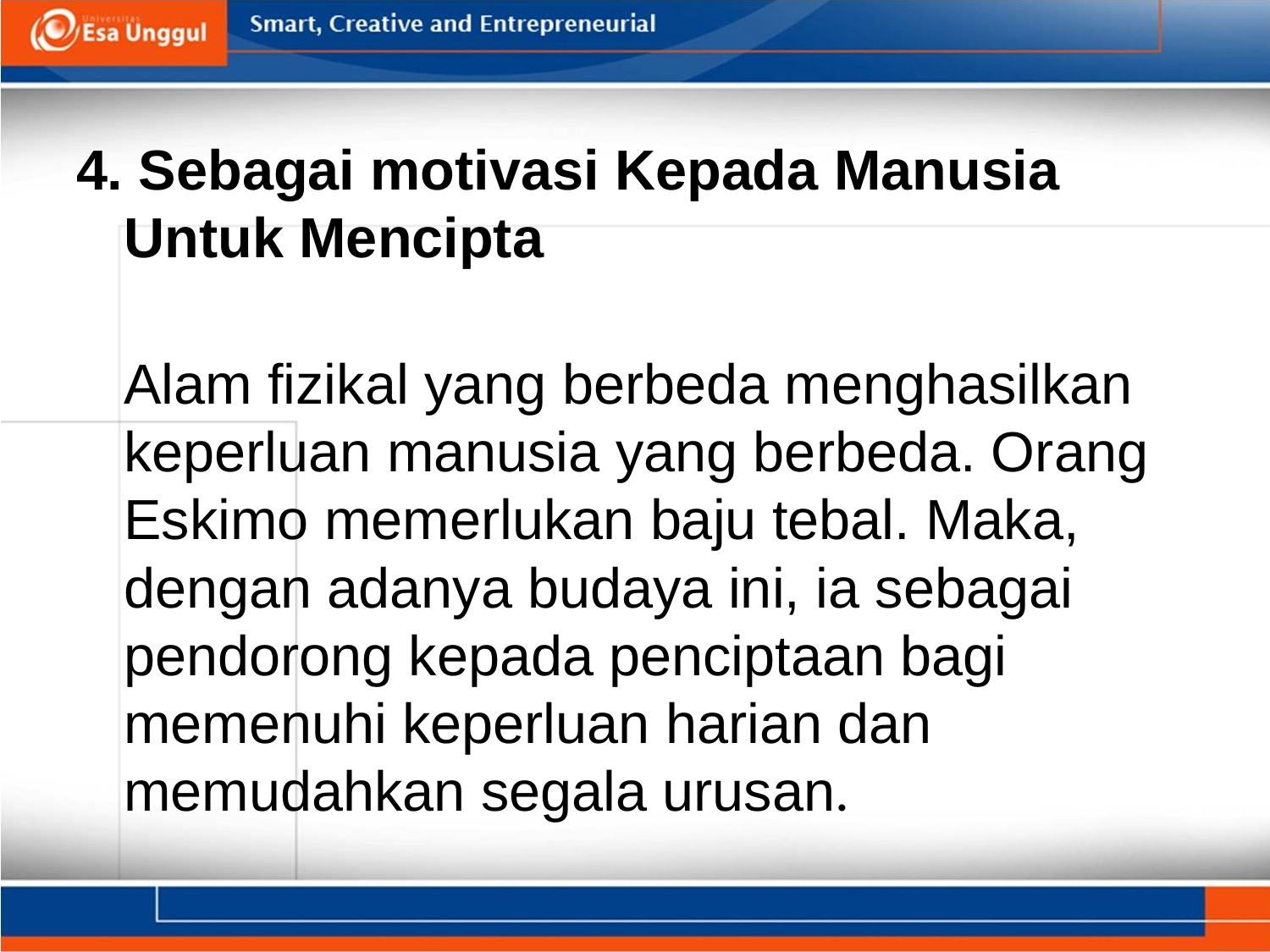

#
4. Sebagai motivasi Kepada Manusia Untuk Mencipta
Alam fizikal yang berbeda menghasilkan keperluan manusia yang berbeda. Orang Eskimo memerlukan baju tebal. Maka, dengan adanya budaya ini, ia sebagai pendorong kepada penciptaan bagi memenuhi keperluan harian dan memudahkan segala urusan.